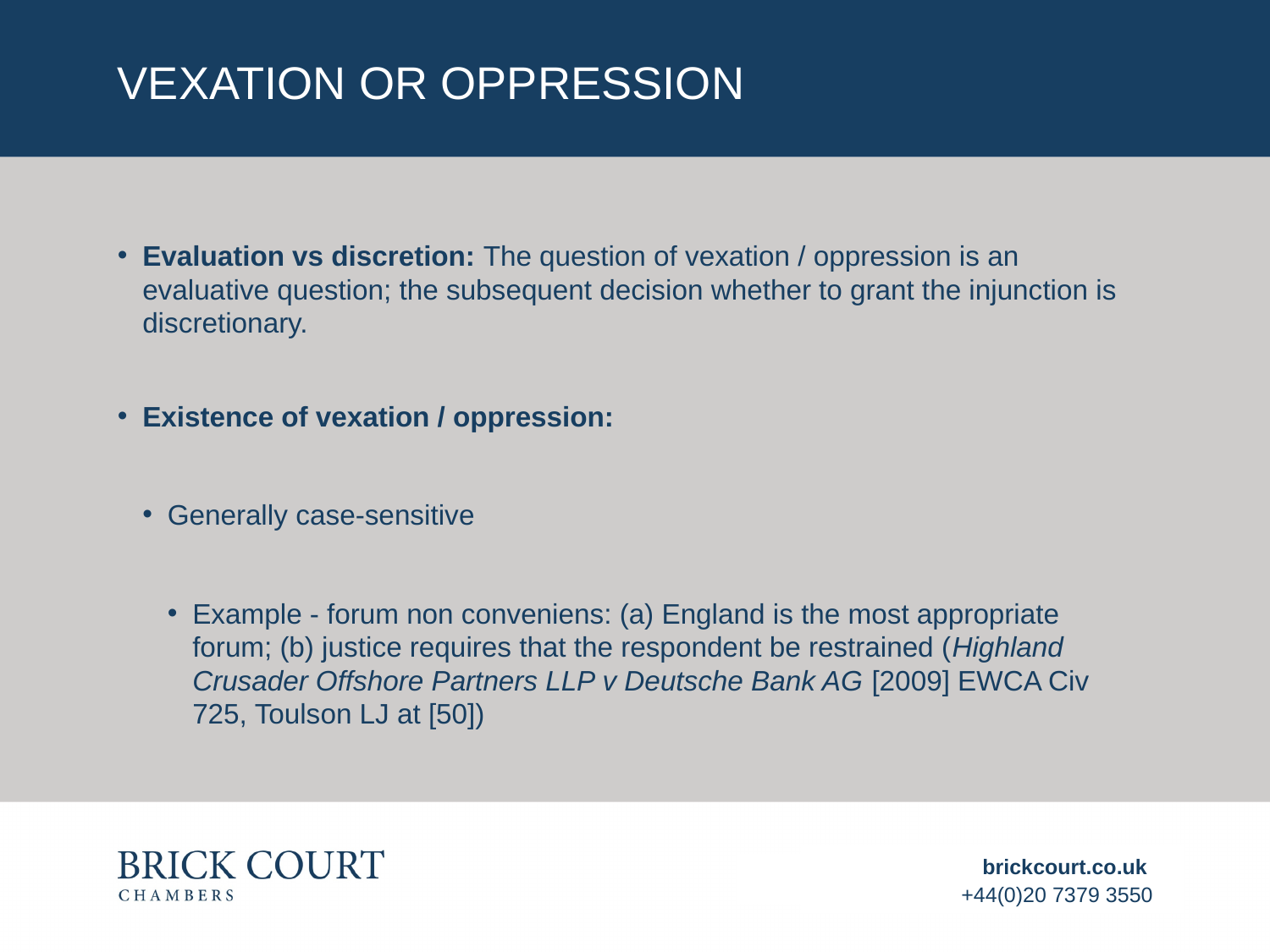

# Vexation or oppression
Evaluation vs discretion: The question of vexation / oppression is an evaluative question; the subsequent decision whether to grant the injunction is discretionary.

Existence of vexation / oppression:

Generally case-sensitive

Example - forum non conveniens: (a) England is the most appropriate forum; (b) justice requires that the respondent be restrained (Highland Crusader Offshore Partners LLP v Deutsche Bank AG [2009] EWCA Civ 725, Toulson LJ at [50])
brickcourt.co.uk
+44(0)20 7379 3550